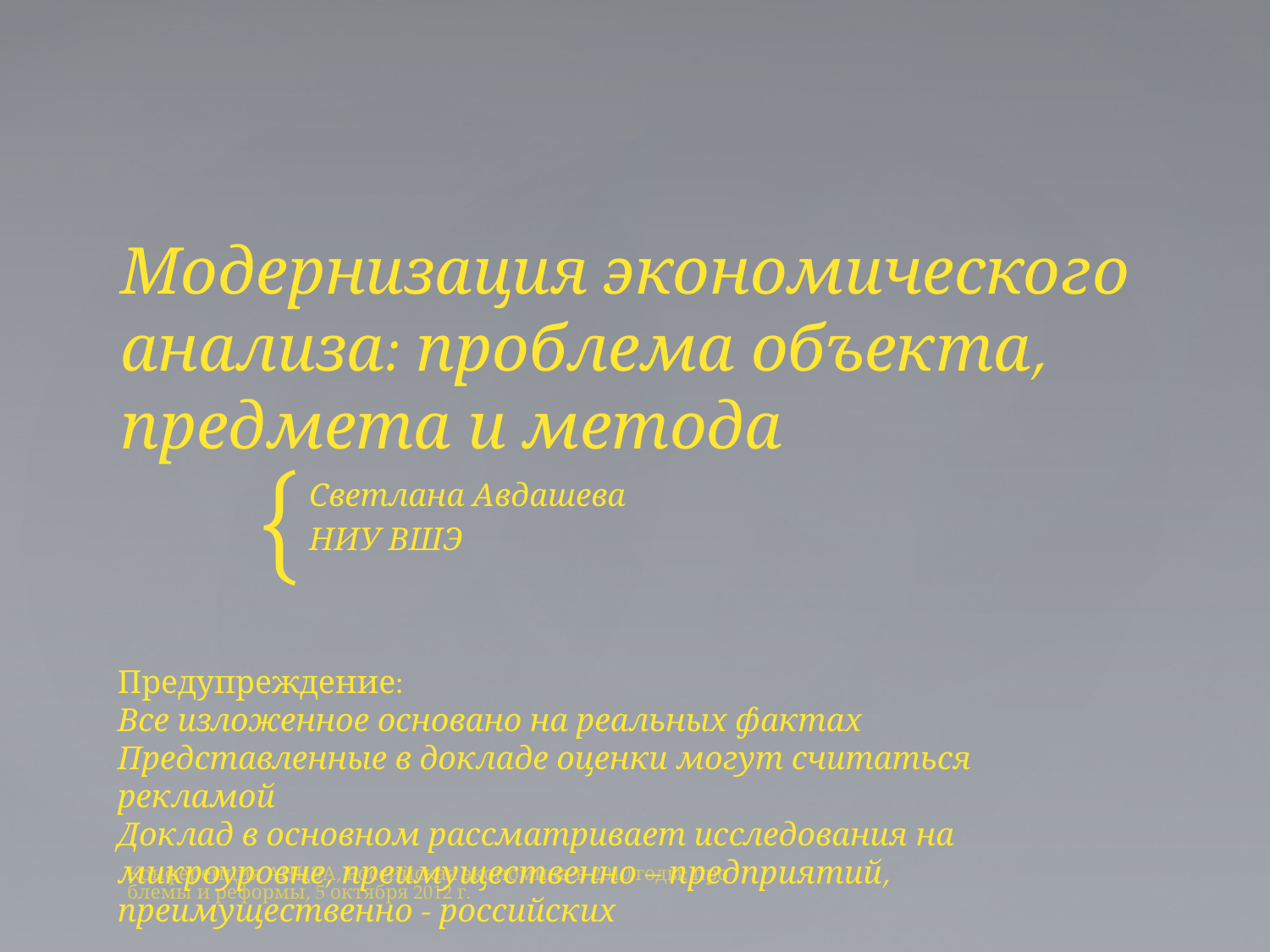

# Модернизация экономического анализа: проблема объекта, предмета и метода
Светлана Авдашева
НИУ ВШЭ
Предупреждение:
Все изложенное основано на реальных фактах
Представленные в докладе оценки могут считаться рекламой
Доклад в основном рассматривает исследования на микроуровне, преимущественно – предприятий, преимущественно - российских
Конференция АНЦЭА, Российская экономика в 2010 годы: проблемы и реформы, 5 октября 2012 г.